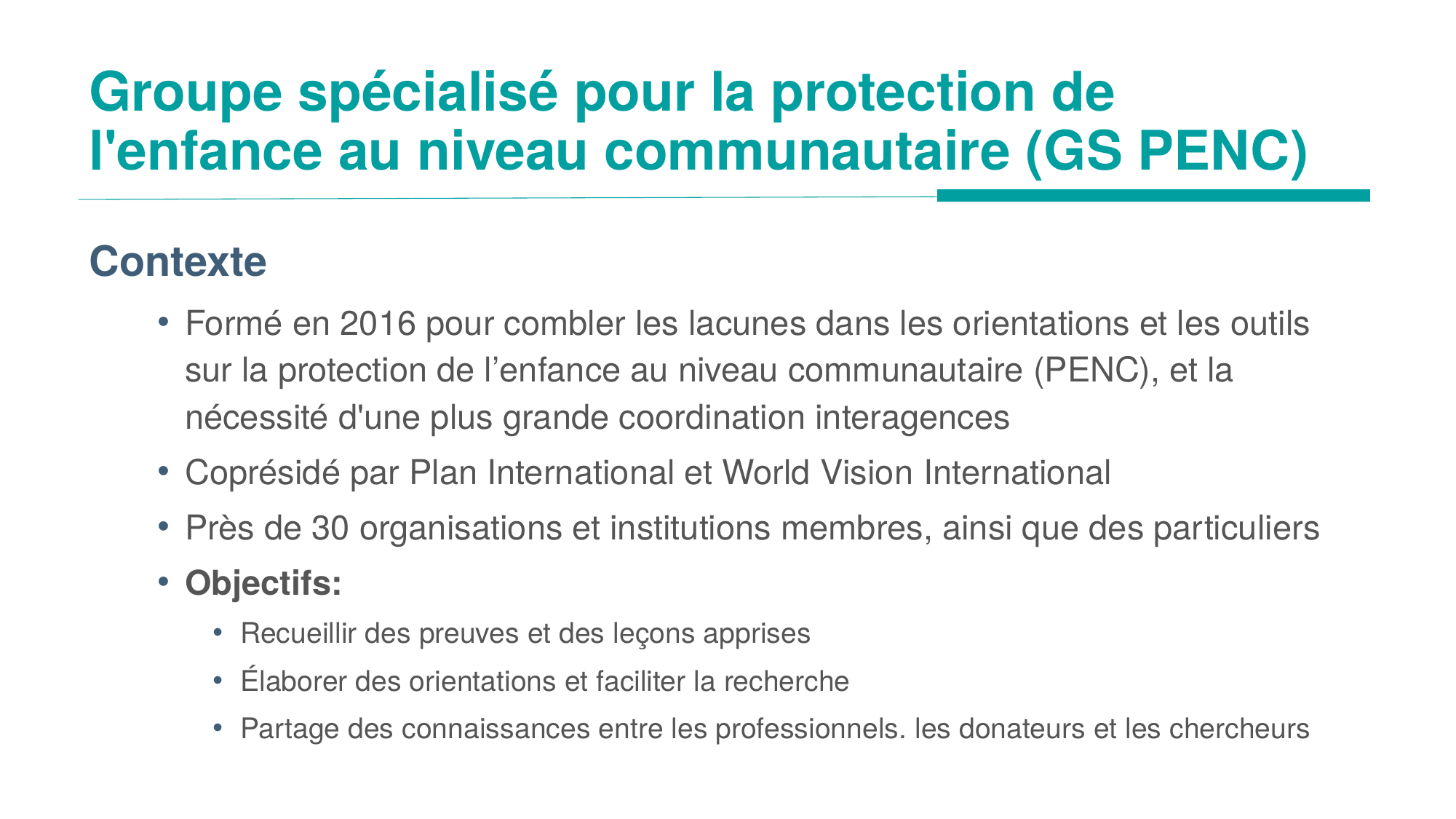

# Groupe spécialisé pour la protection de l'enfance au niveau communautaire (GS PENC)
Contexte
Formé en 2016 pour combler les lacunes dans les orientations et les outils sur la protection de l’enfance au niveau communautaire (PENC), et la nécessité d'une plus grande coordination interagences
Coprésidé par Plan International et World Vision International
Près de 30 organisations et institutions membres, ainsi que des particuliers
Objectifs:
Recueillir des preuves et des leçons apprises
Élaborer des orientations et faciliter la recherche
Partage des connaissances entre les professionnels. les donateurs et les chercheurs